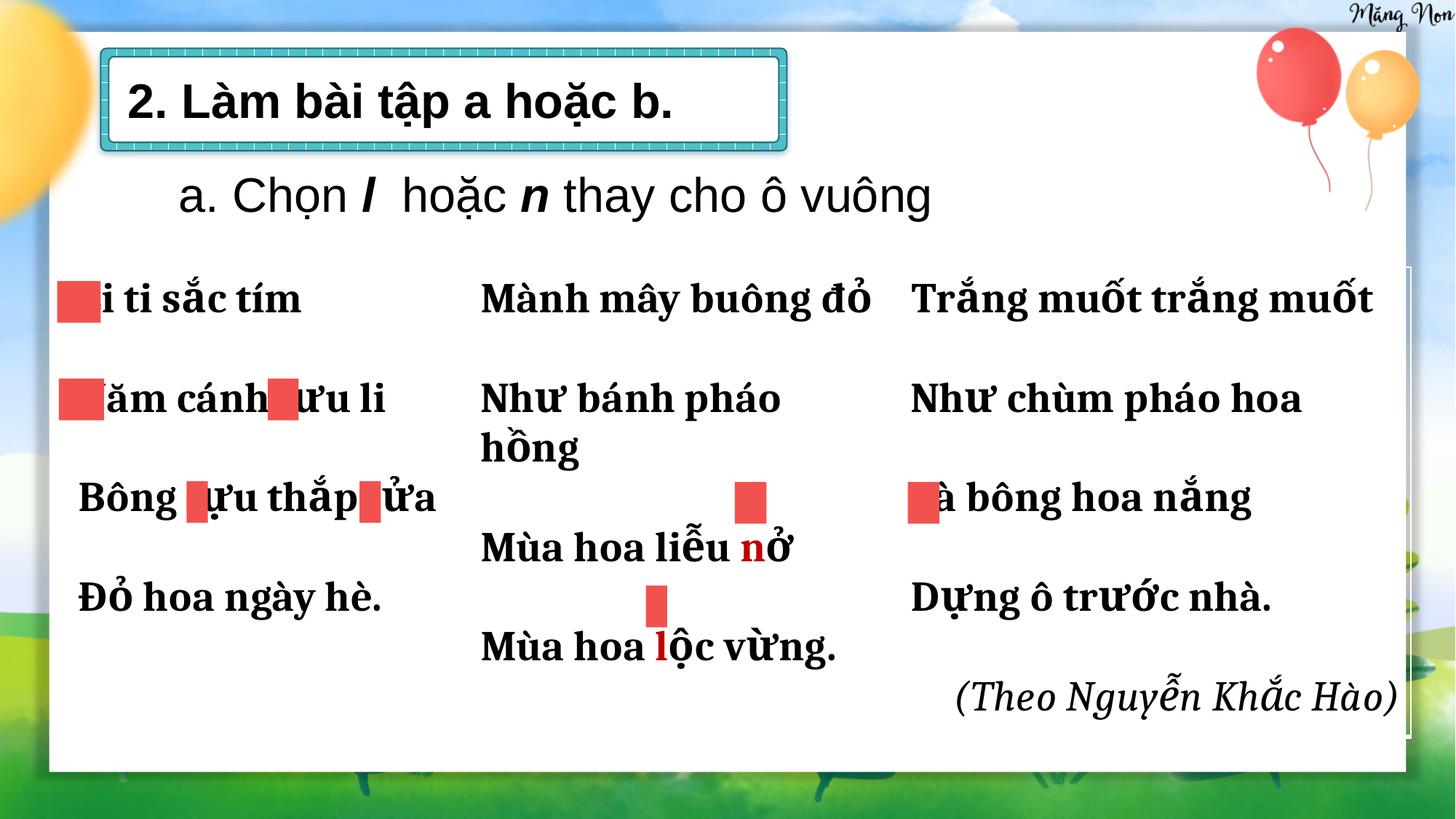

2. Làm bài tập a hoặc b.
a. Chọn l  hoặc n thay cho ô vuông
| Li ti sắc tím Năm cánh lưu li Bông lựu thắp lửa Đỏ hoa ngày hè. | Mành mây buông đỏ Như bánh pháo hồng Mùa hoa liễu nở Mùa hoa lộc vừng. | Trắng muốt trắng muốt Như chùm pháo hoa Là bông hoa nắng Dựng ô trước nhà. (Theo Nguyễn Khắc Hào) |
| --- | --- | --- |